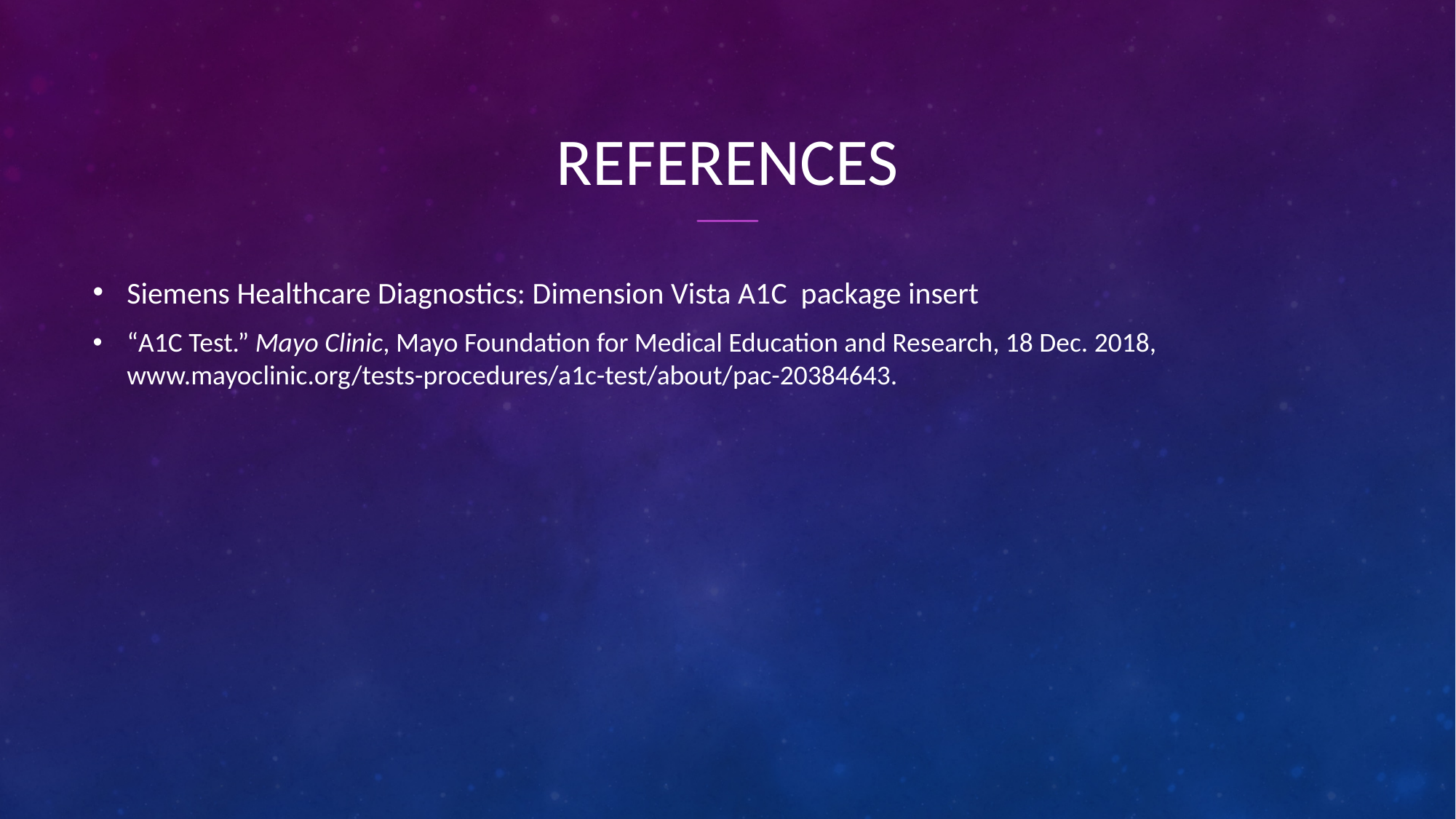

# References
Siemens Healthcare Diagnostics: Dimension Vista A1C  package insert
“A1C Test.” Mayo Clinic, Mayo Foundation for Medical Education and Research, 18 Dec. 2018, www.mayoclinic.org/tests-procedures/a1c-test/about/pac-20384643.